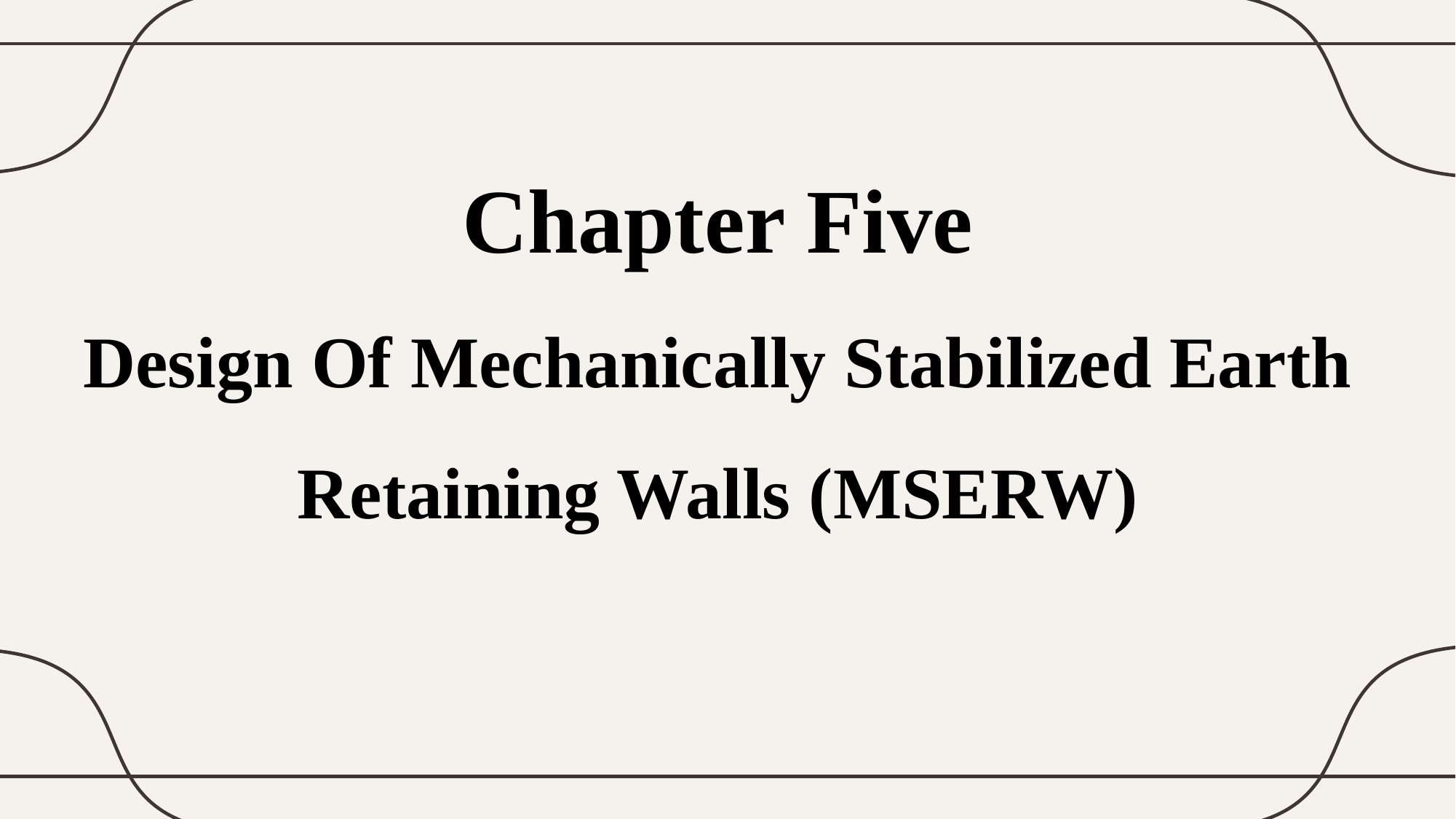

# Chapter Five Design Of Mechanically Stabilized Earth Retaining Walls (MSERW)